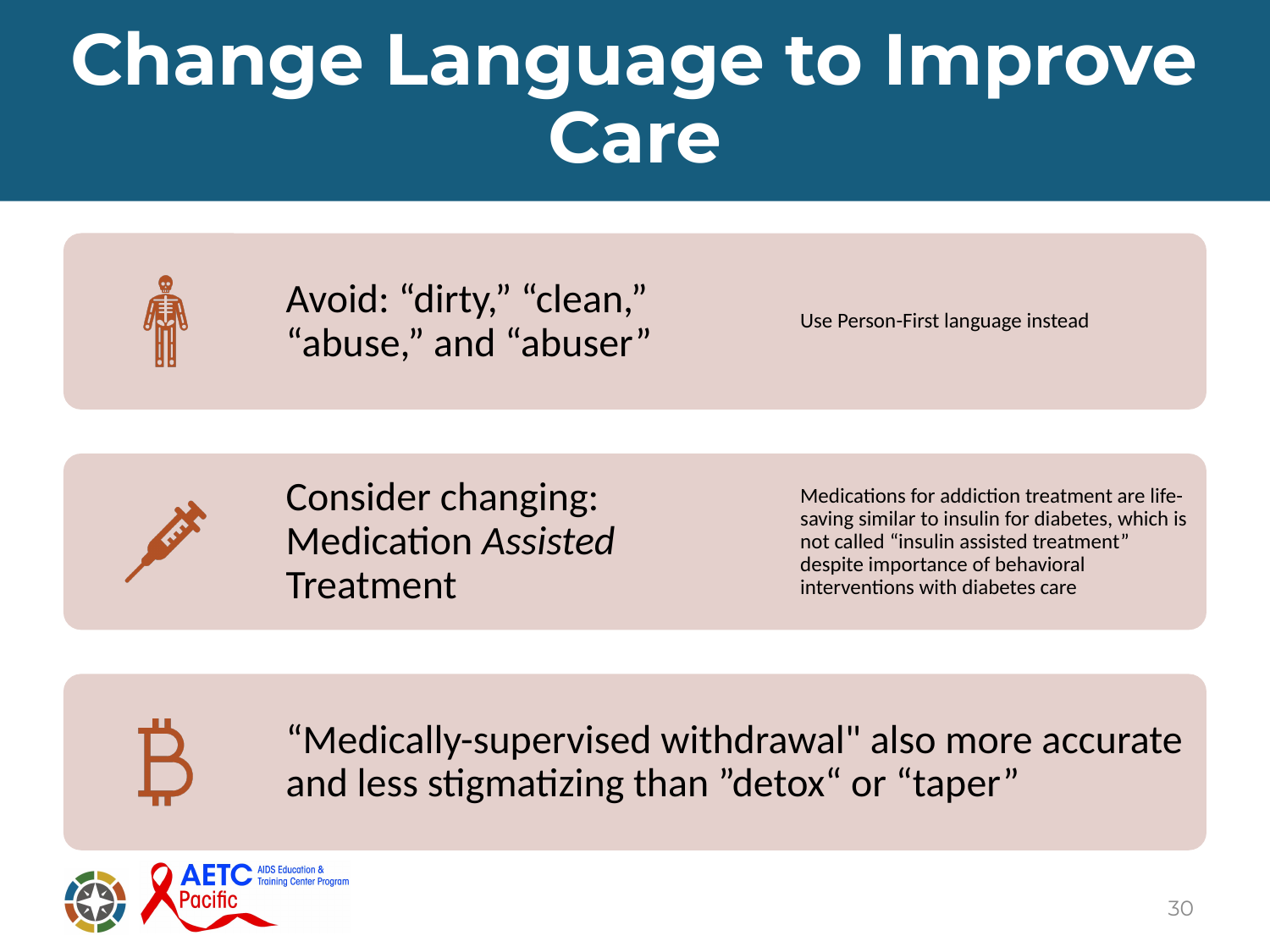

# Change Language to Improve Care
Avoid: “dirty,” “clean,” “abuse,” and “abuser”
Use Person-First language instead
Consider changing: Medication Assisted Treatment
Medications for addiction treatment are life-saving similar to insulin for diabetes, which is not called “insulin assisted treatment” despite importance of behavioral interventions with diabetes care
“Medically-supervised withdrawal" also more accurate and less stigmatizing than ”detox“ or “taper”
30